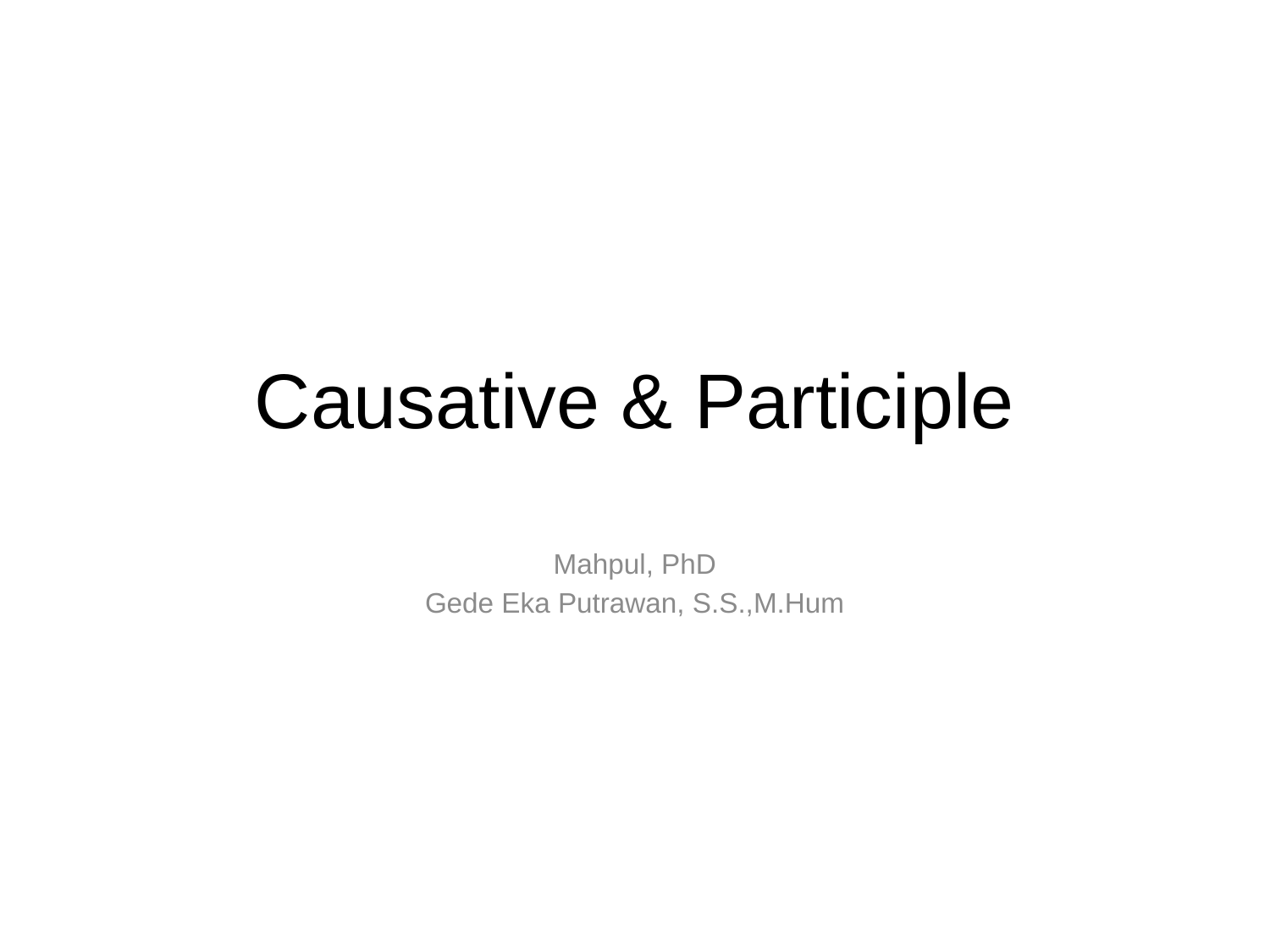

# Causative & Participle
Mahpul, PhD
Gede Eka Putrawan, S.S.,M.Hum